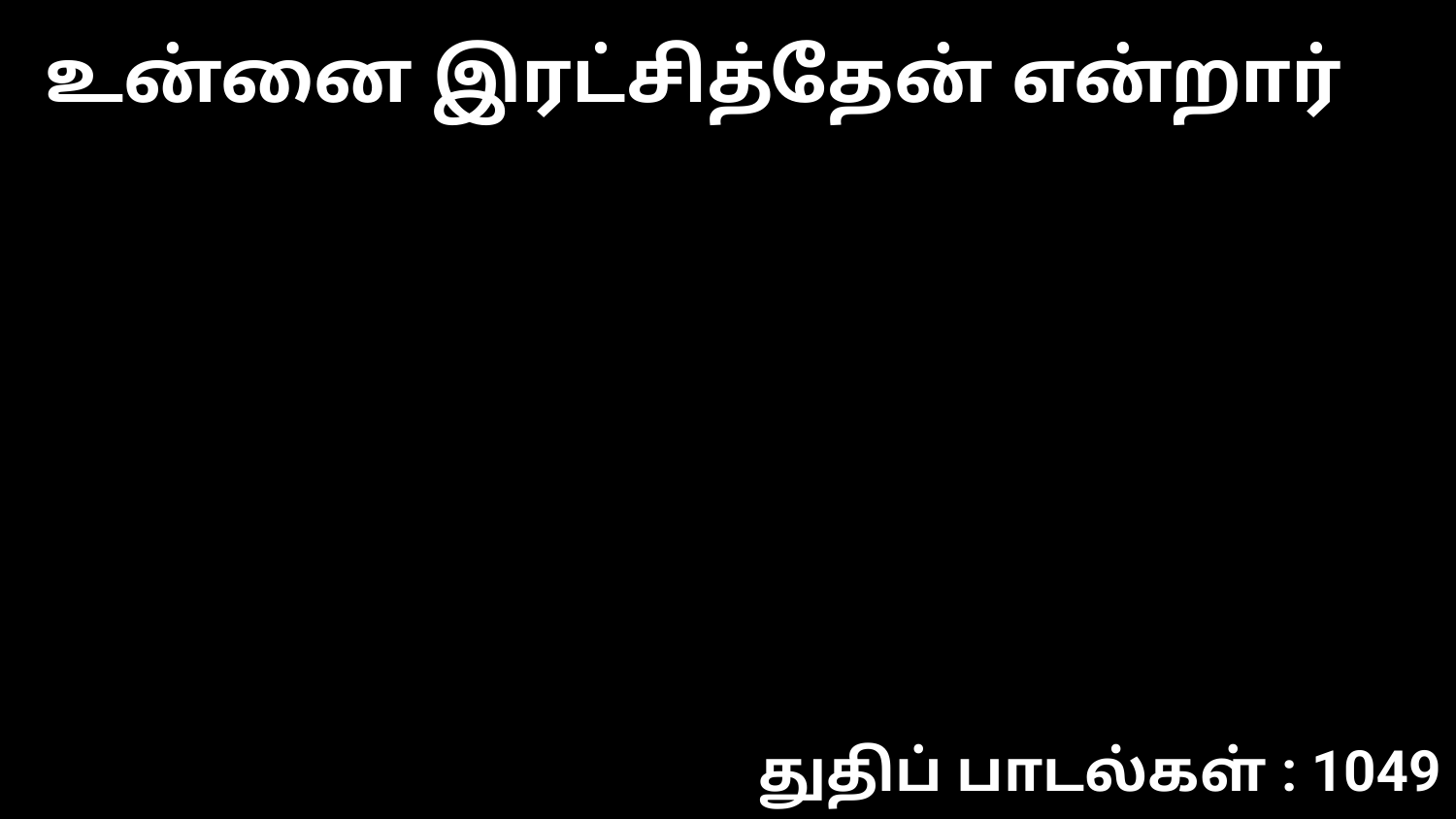

உன்னை இரட்சித்தேன் என்றார்
துதிப் பாடல்கள் : 1049